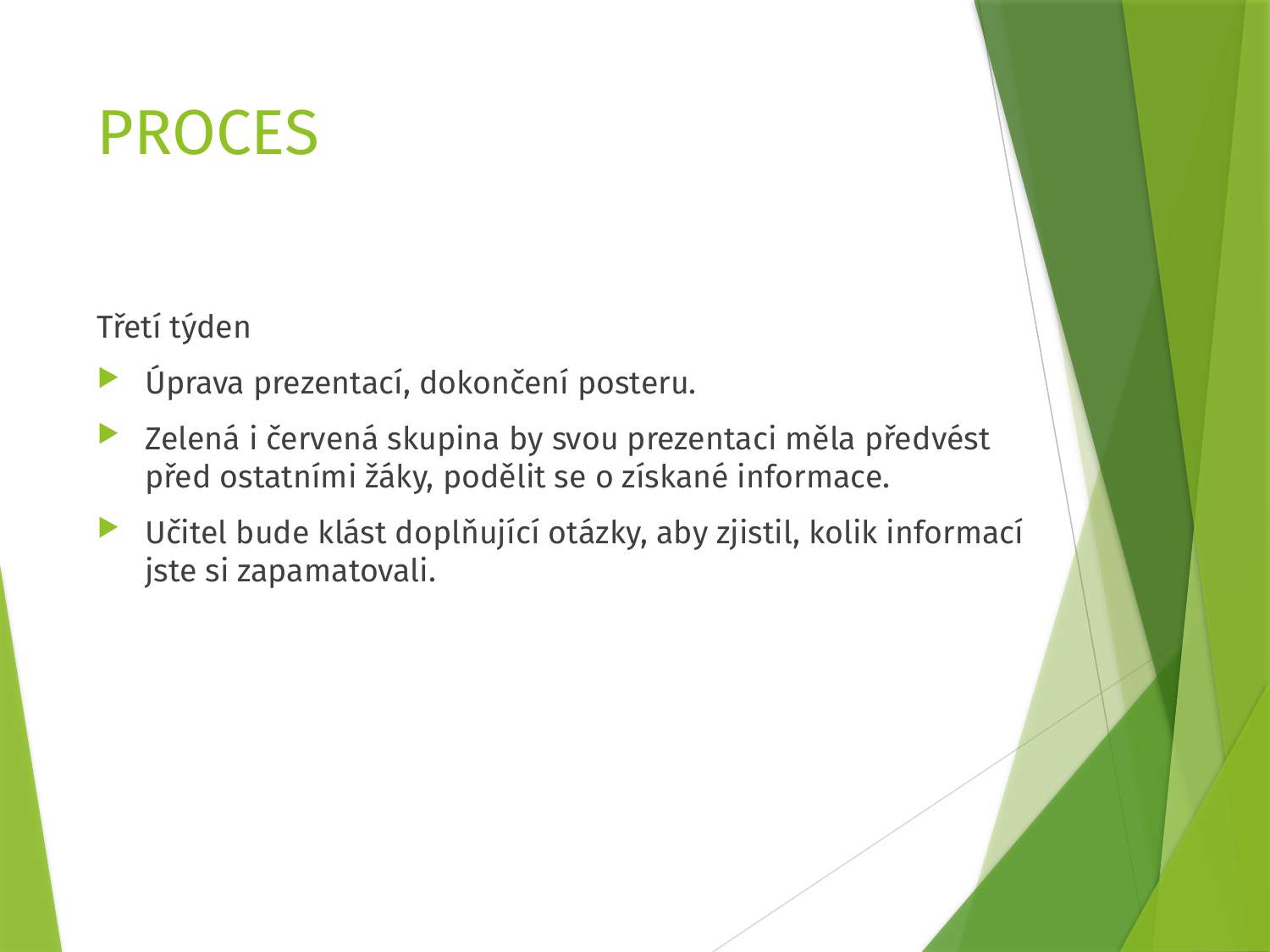

# PROCES
Třetí týden
Úprava prezentací, dokončení posteru.
Zelená i červená skupina by svou prezentaci měla předvést před ostatními žáky, podělit se o získané informace.
Učitel bude klást doplňující otázky, aby zjistil, kolik informací jste si zapamatovali.